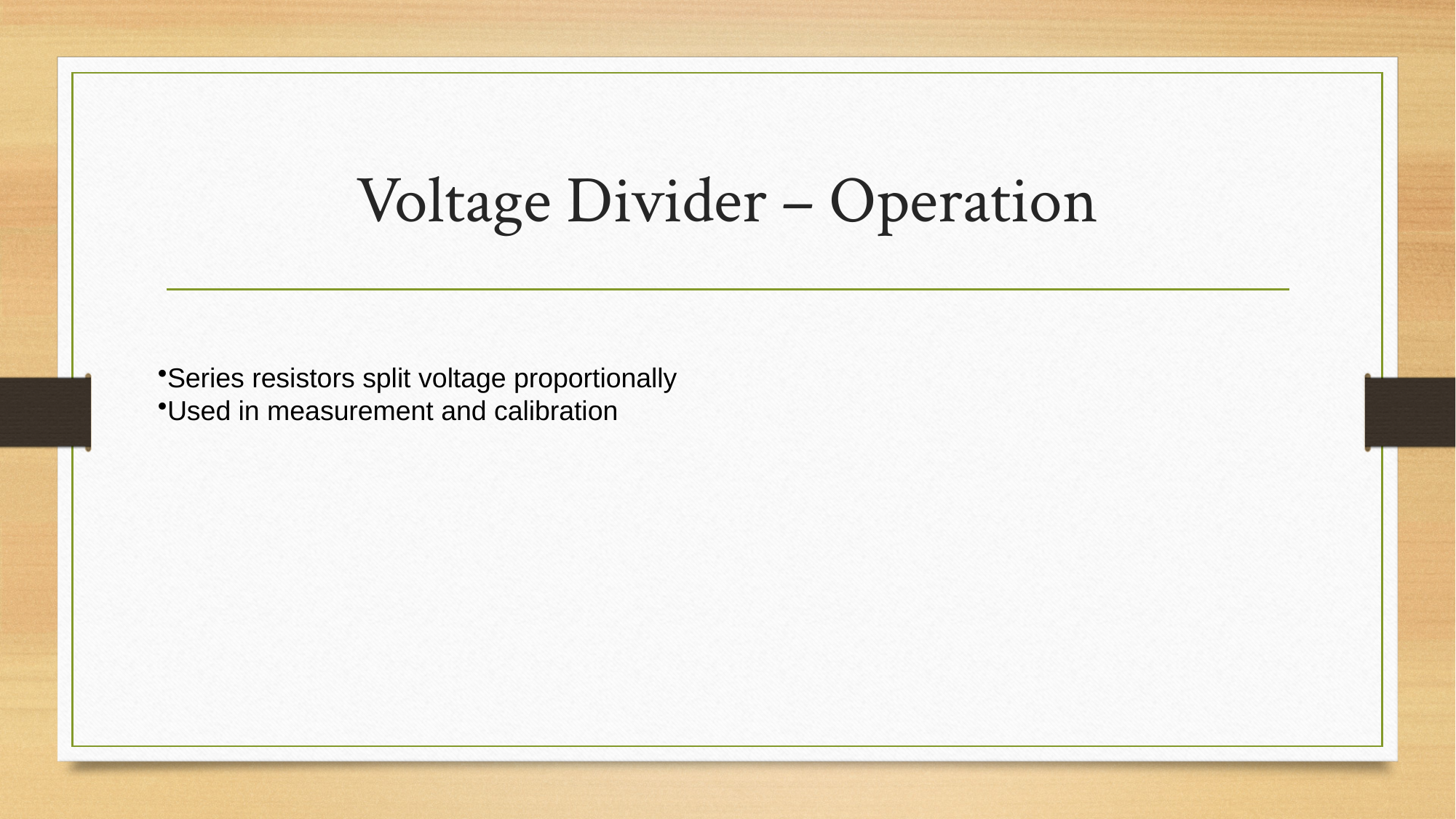

# Voltage Divider – Operation
Series resistors split voltage proportionally
Used in measurement and calibration